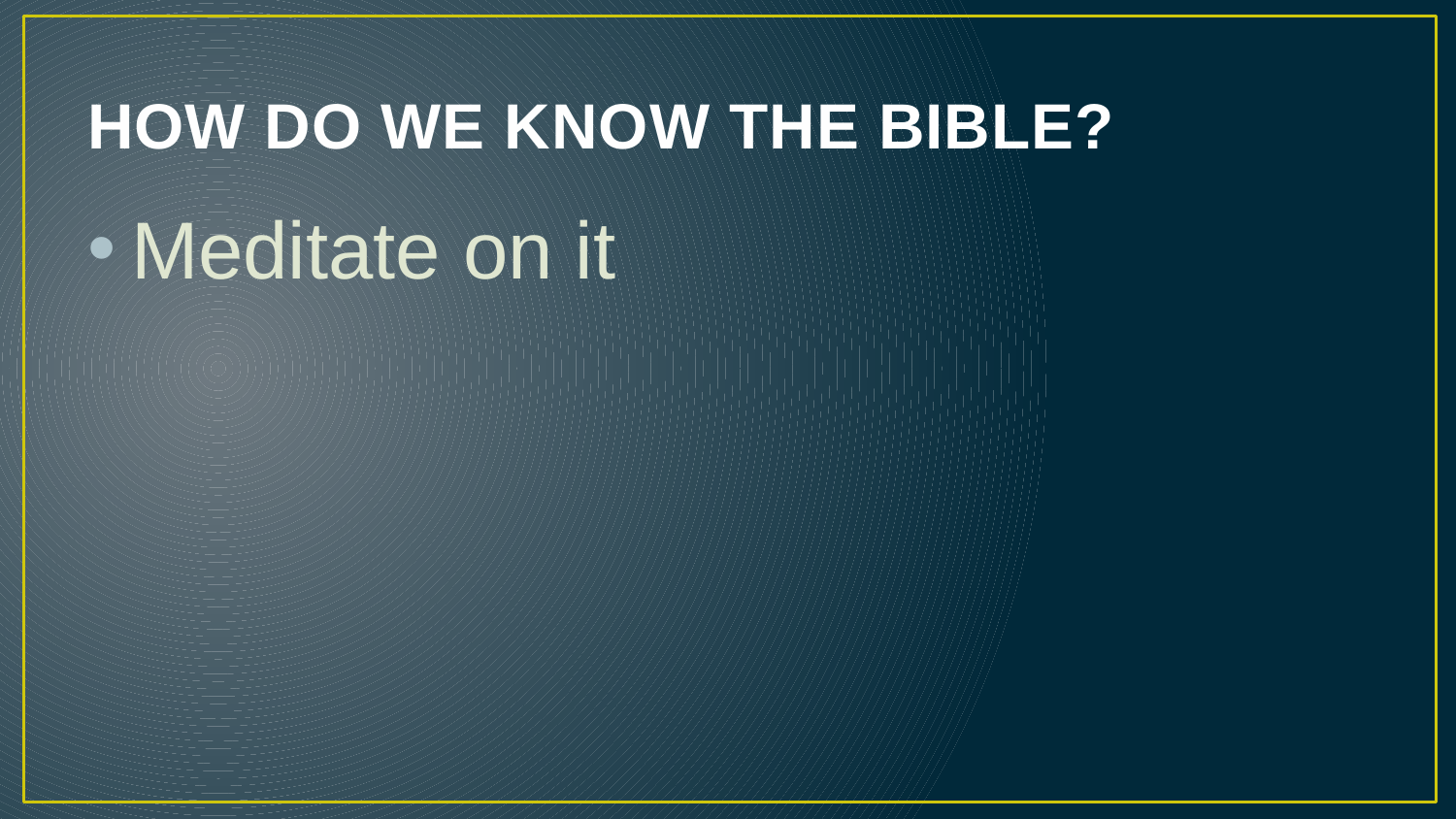

# HOW DO WE KNOW THE BIBLE?
Meditate on it